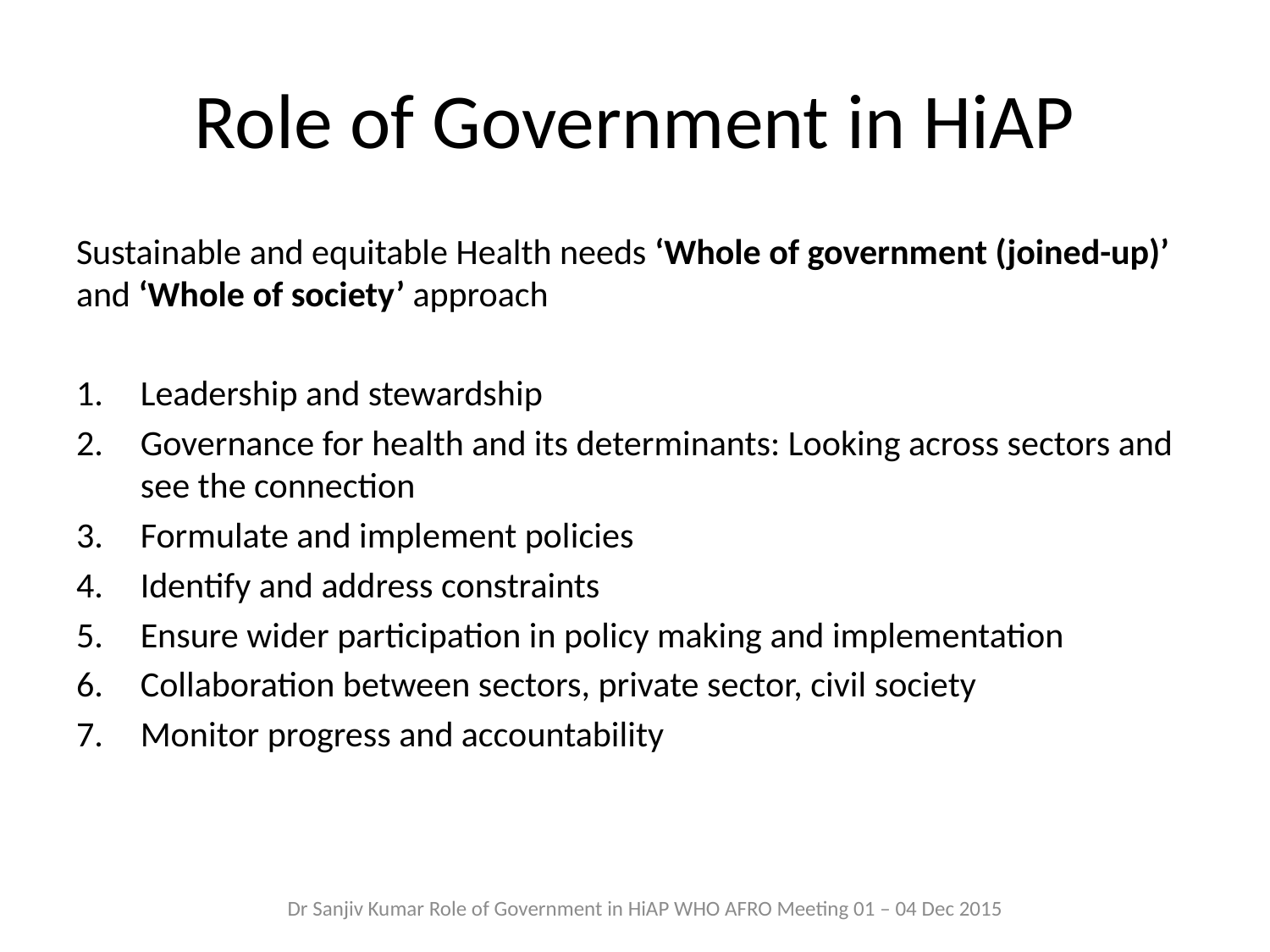

# Role of Government in HiAP
Sustainable and equitable Health needs ‘Whole of government (joined-up)’ and ‘Whole of society’ approach

Leadership and stewardship
Governance for health and its determinants: Looking across sectors and see the connection
Formulate and implement policies
Identify and address constraints
Ensure wider participation in policy making and implementation
Collaboration between sectors, private sector, civil society
Monitor progress and accountability
Dr Sanjiv Kumar Role of Government in HiAP WHO AFRO Meeting 01 – 04 Dec 2015